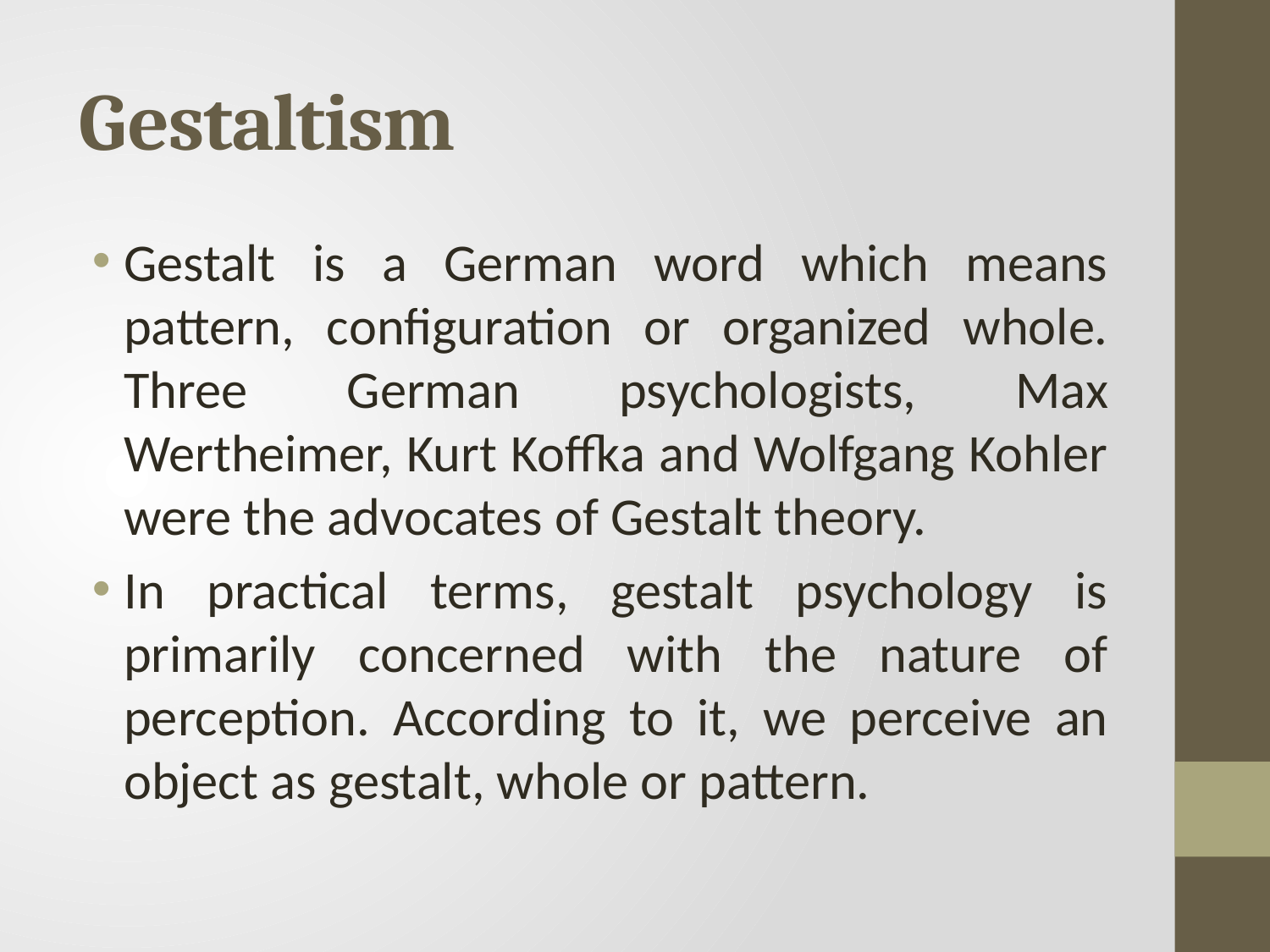

# Gestaltism
Gestalt is a German word which means pattern, configuration or organized whole. Three German psychologists, Max Wertheimer, Kurt Koffka and Wolfgang Kohler were the advocates of Gestalt theory.
In practical terms, gestalt psychology is primarily concerned with the nature of perception. According to it, we perceive an object as gestalt, whole or pattern.